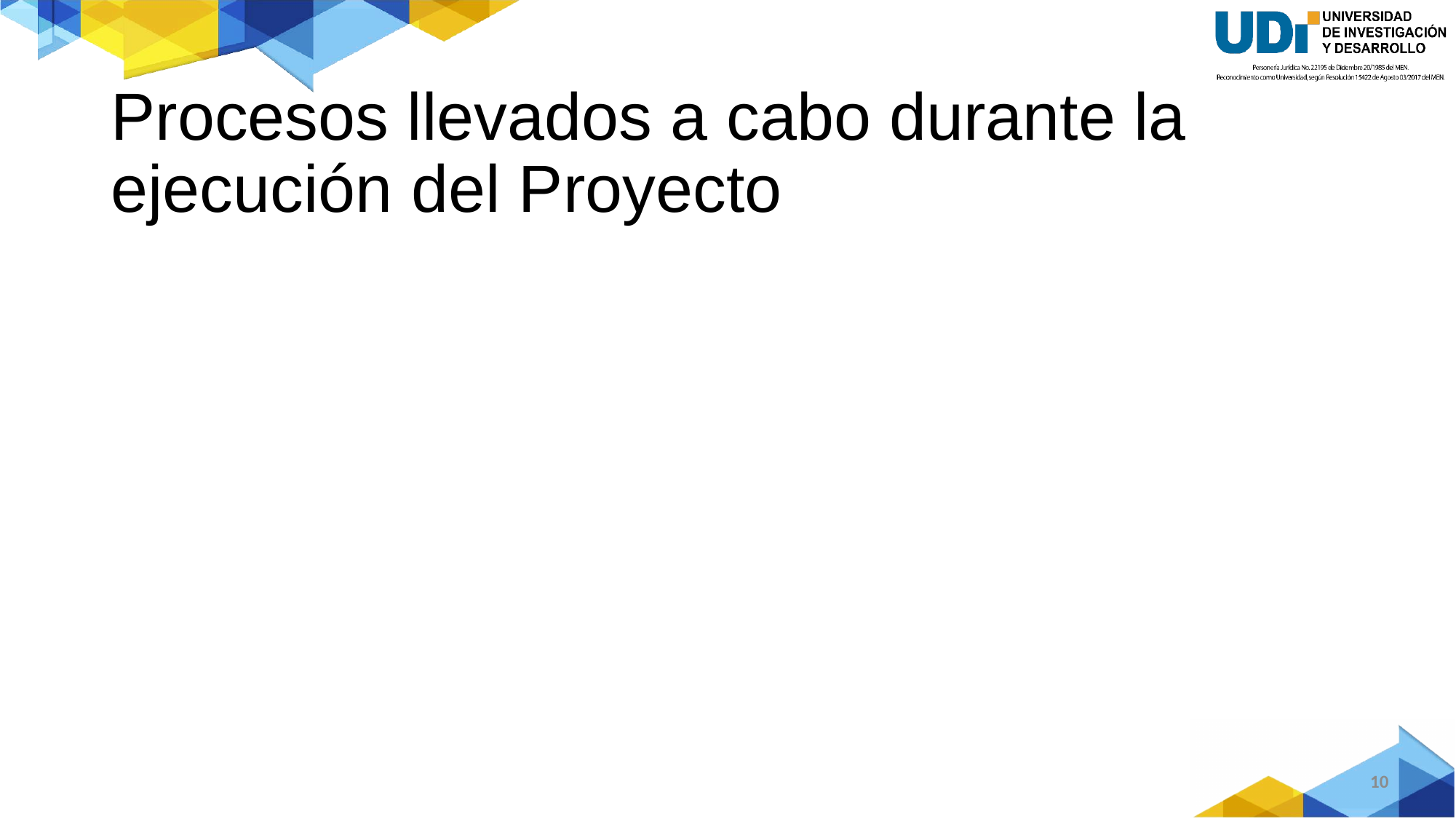

# Procesos llevados a cabo durante la ejecución del Proyecto

10